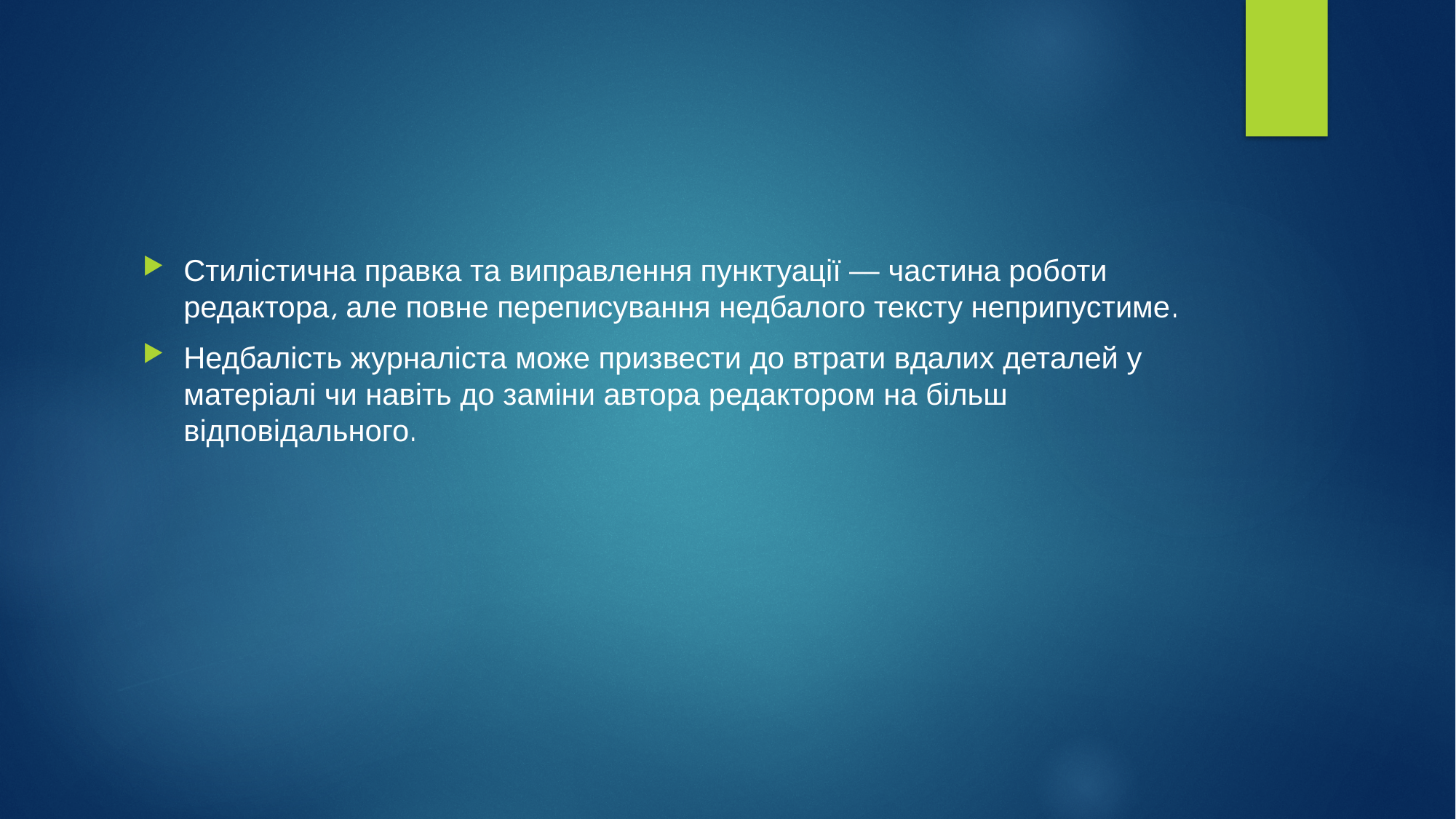

#
Стилістична правка та виправлення пунктуації — частина роботи редактора, але повне переписування недбалого тексту неприпустиме.
Недбалість журналіста може призвести до втрати вдалих деталей у матеріалі чи навіть до заміни автора редактором на більш відповідального.